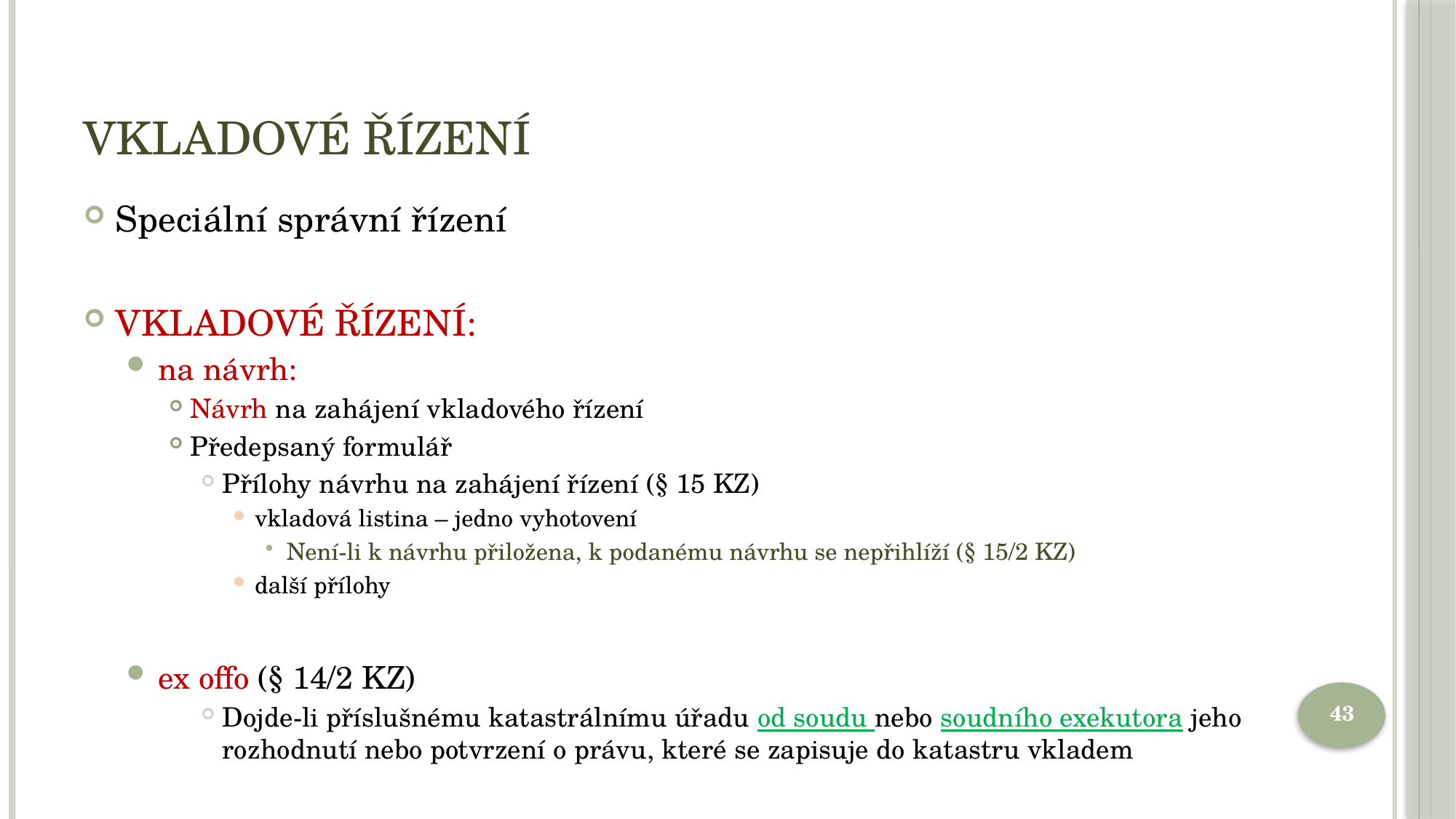

# Vkladové řízení
Speciální správní řízení

VKLADOVÉ ŘÍZENÍ:
na návrh:
Návrh na zahájení vkladového řízení
Předepsaný formulář
Přílohy návrhu na zahájení řízení (§ 15 KZ)
vkladová listina – jedno vyhotovení
Není-li k návrhu přiložena, k podanému návrhu se nepřihlíží (§ 15/2 KZ)
další přílohy

ex offo (§ 14/2 KZ)
Dojde-li příslušnému katastrálnímu úřadu od soudu nebo soudního exekutora jeho rozhodnutí nebo potvrzení o právu, které se zapisuje do katastru vkladem

43